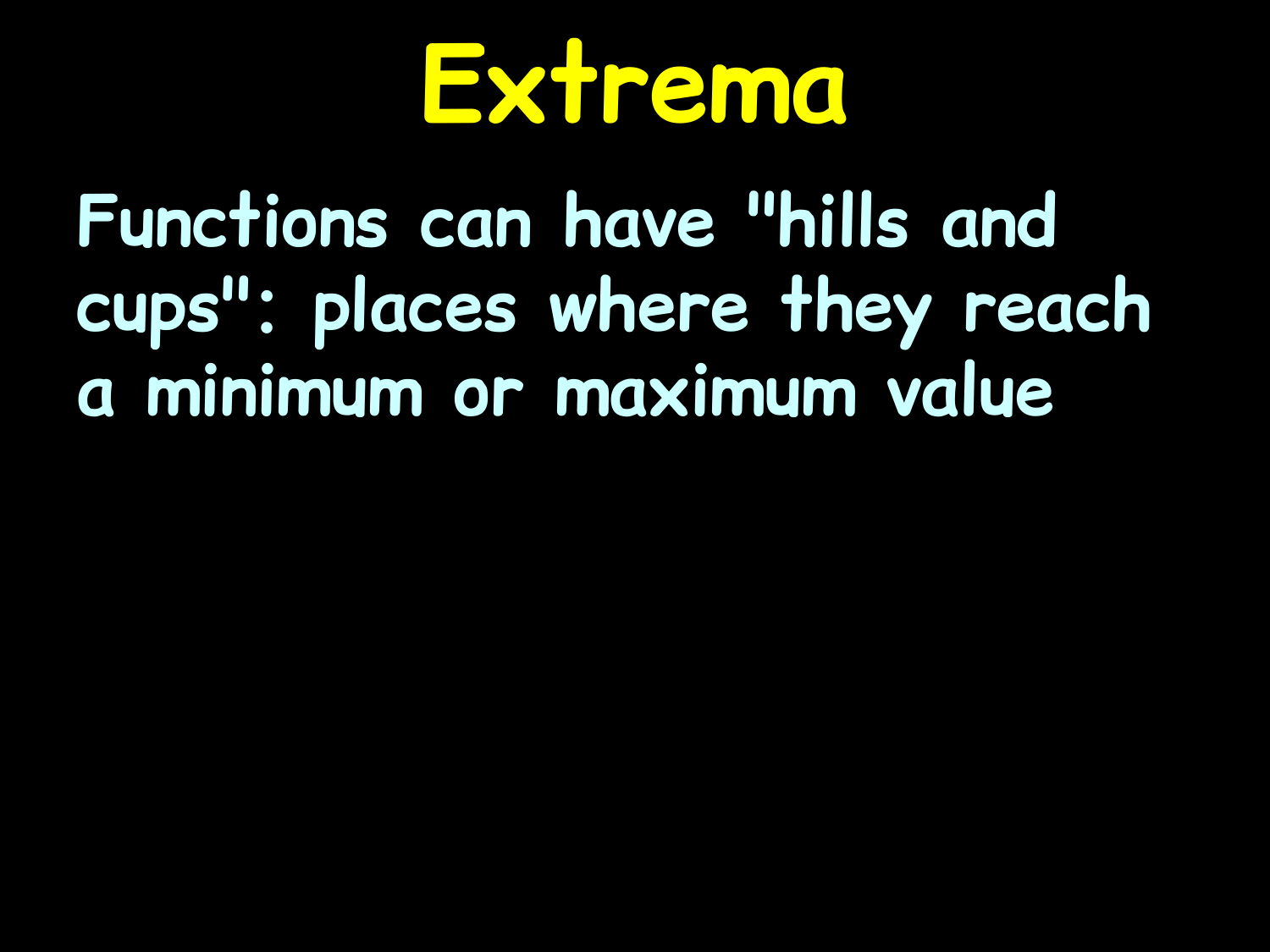

# Extrema
Functions can have "hills and cups": places where they reach a minimum or maximum value